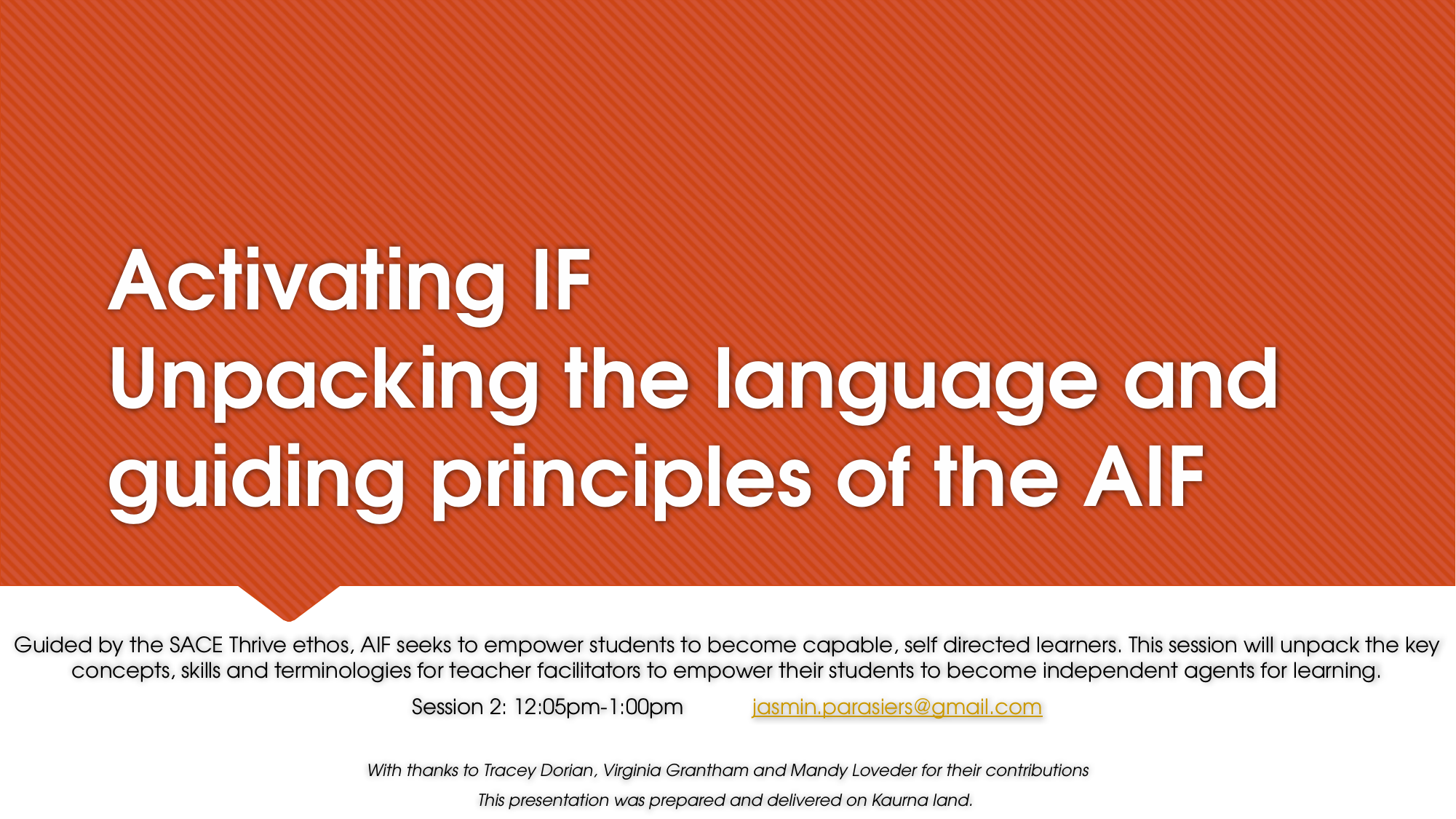

# Activating IF Unpacking the language and guiding principles of the AIF
Guided by the SACE Thrive ethos, AIF seeks to empower students to become capable, self directed learners. This session will unpack the key concepts, skills and terminologies for teacher facilitators to empower their students to become independent agents for learning.
Session 2: 12:05pm-1:00pm 				jasmin.parasiers@gmail.com

With thanks to Tracey Dorian, Virginia Grantham and Mandy Loveder for their contributions
This presentation was prepared and delivered on Kaurna land.